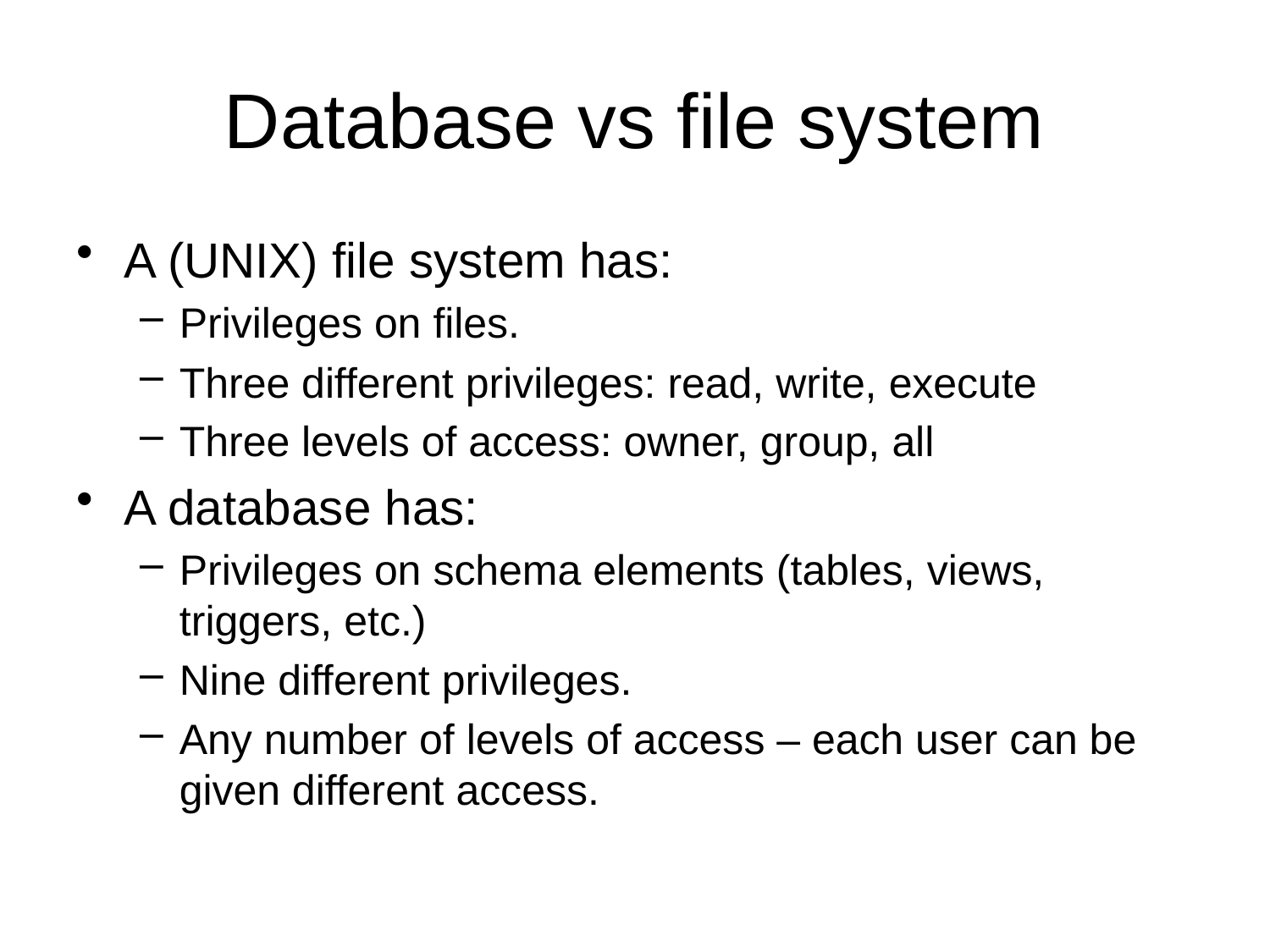

# Database vs file system
A (UNIX) file system has:
Privileges on files.
Three different privileges: read, write, execute
Three levels of access: owner, group, all
A database has:
Privileges on schema elements (tables, views, triggers, etc.)
Nine different privileges.
Any number of levels of access – each user can be given different access.